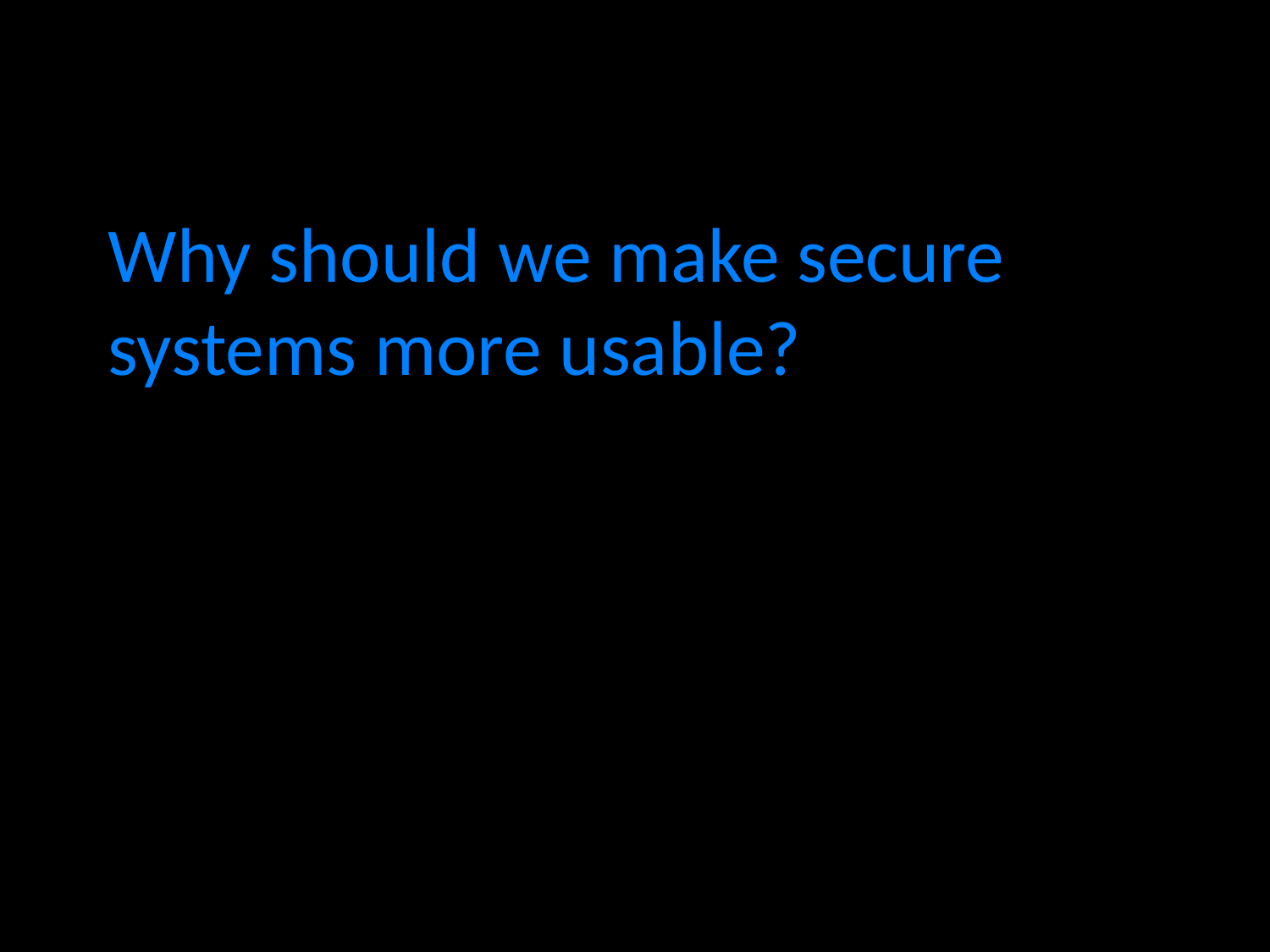

# Why should we make secure systems more usable?